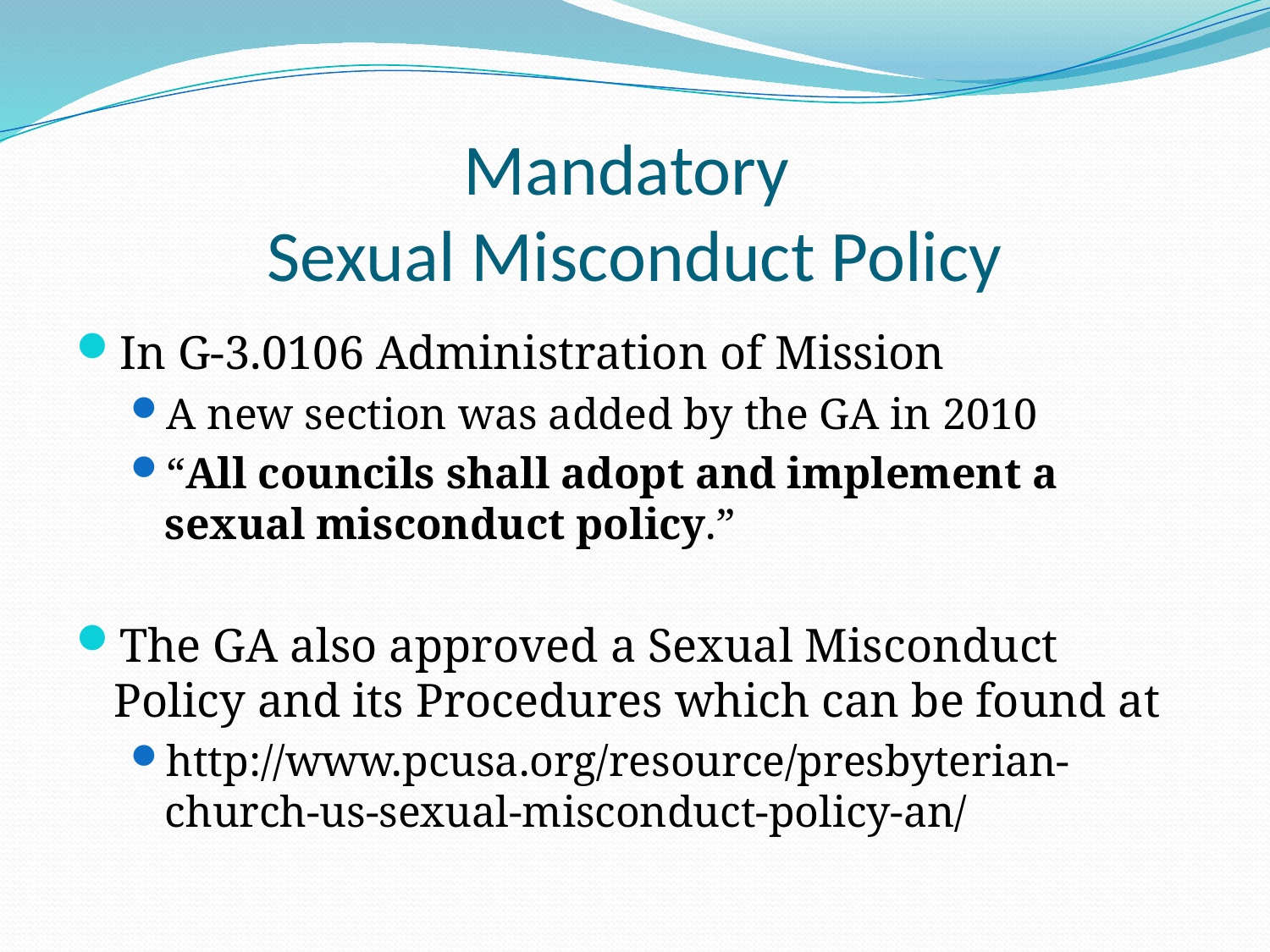

# Mandatory Sexual Misconduct Policy
In G-3.0106 Administration of Mission
A new section was added by the GA in 2010
“All councils shall adopt and implement a sexual misconduct policy.”

The GA also approved a Sexual Misconduct Policy and its Procedures which can be found at
http://www.pcusa.org/resource/presbyterian-church-us-sexual-misconduct-policy-an/